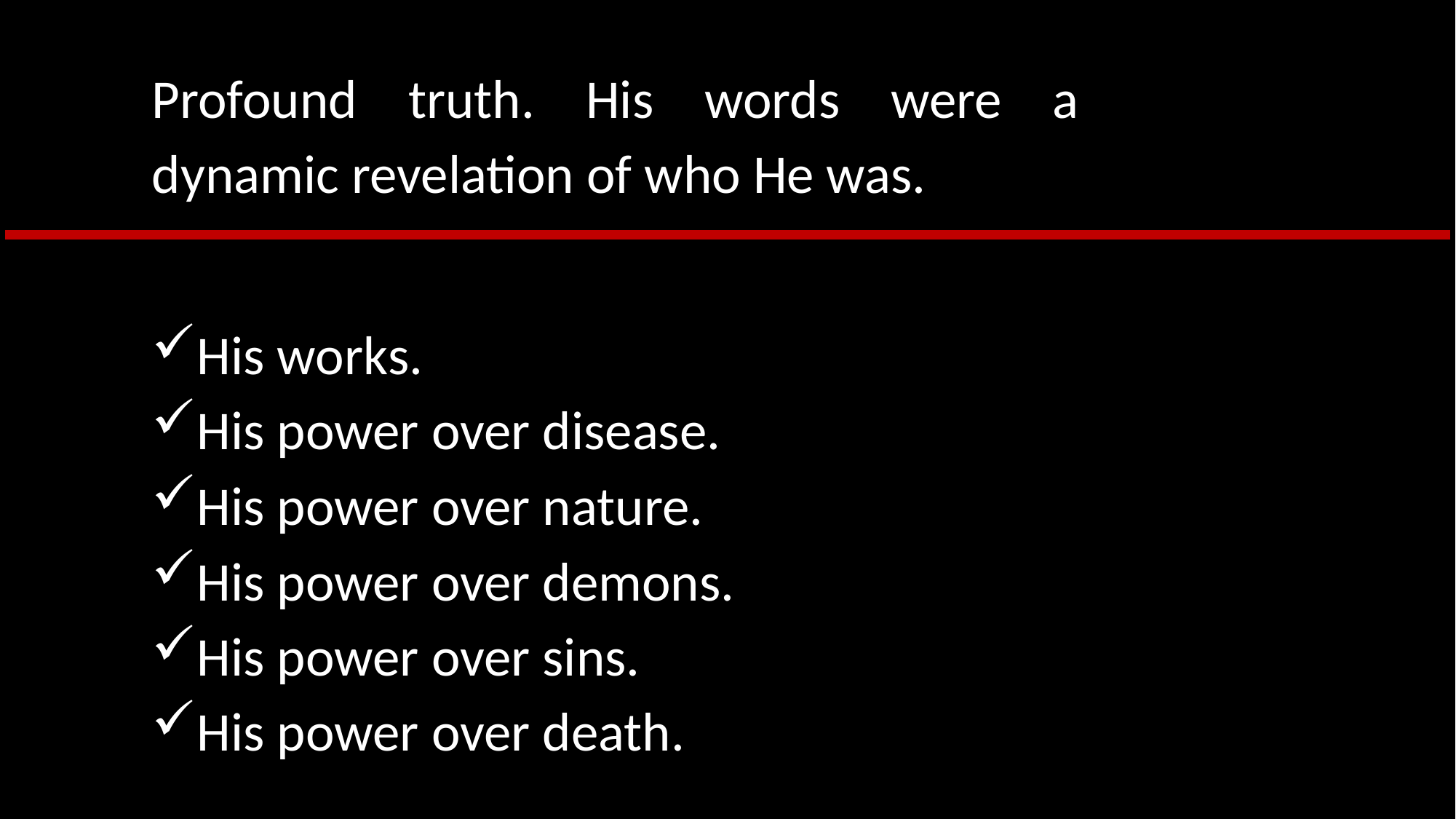

Profound truth. His words were a dynamic revelation of who He was.

His works.
His power over disease.
His power over nature.
His power over demons.
His power over sins.
His power over death.